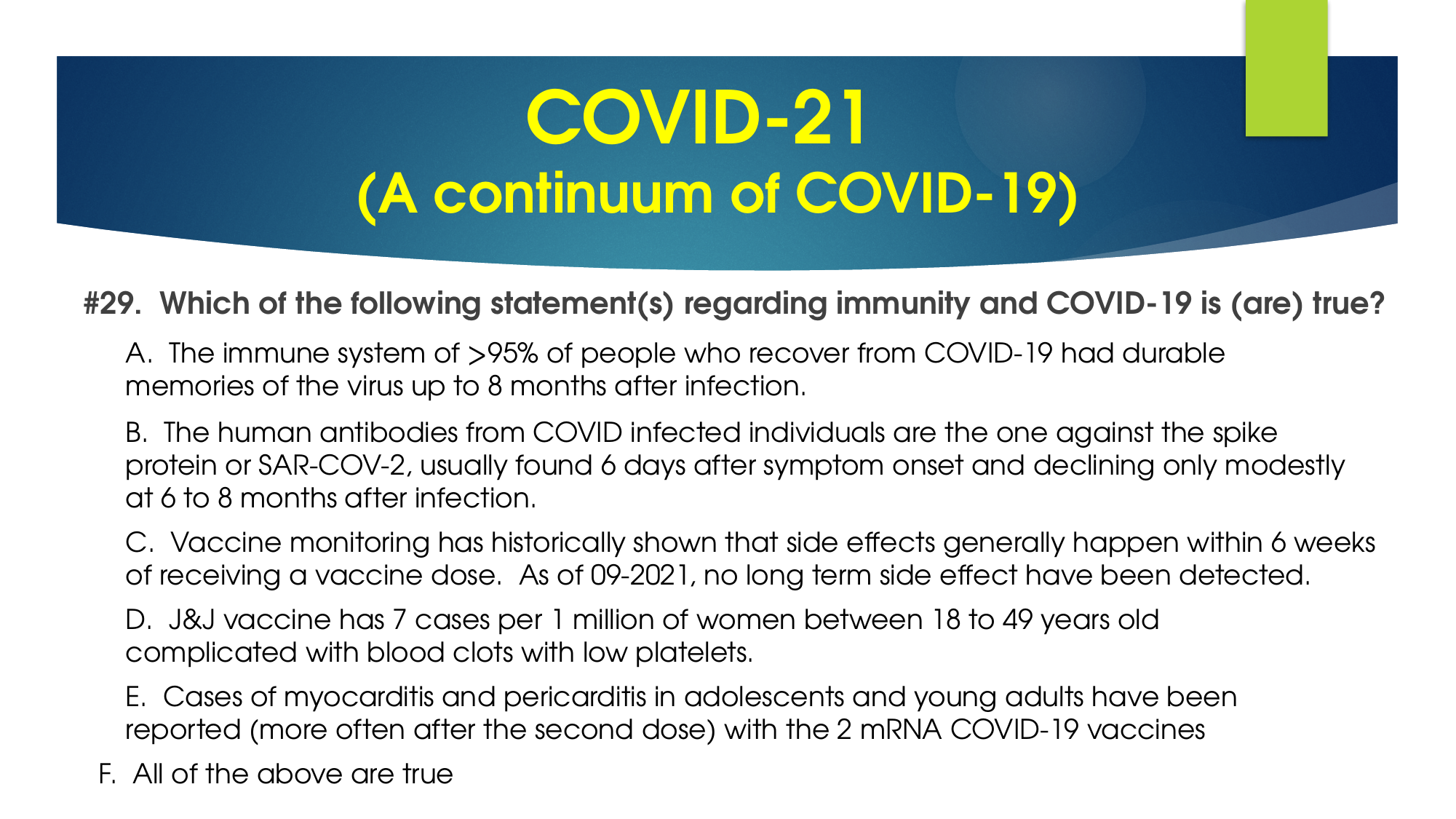

COVID-21
 (A continuum of COVID-19)
#

#29.  Which of the following statement(s) regarding immunity and COVID-19 is (are) true?

A.  The immune system of >95% of people who recover from COVID-19 had durable memories of the virus up to 8 months after infection.
B.  The human antibodies from COVID infected individuals are the one against the spike protein or SAR-COV-2, usually found 6 days after symptom onset and declining only modestly at 6 to 8 months after infection.
C.  Vaccine monitoring has historically shown that side effects generally happen within 6 weeks of receiving a vaccine dose.  As of 09-2021, no long term side effect have been detected.
D.  J&J vaccine has 7 cases per 1 million of women between 18 to 49 years old complicated with blood clots with low platelets.
E.  Cases of myocarditis and pericarditis in adolescents and young adults have been reported (more often after the second dose) with the 2 mRNA COVID-19 vaccines
F.  All of the above are true